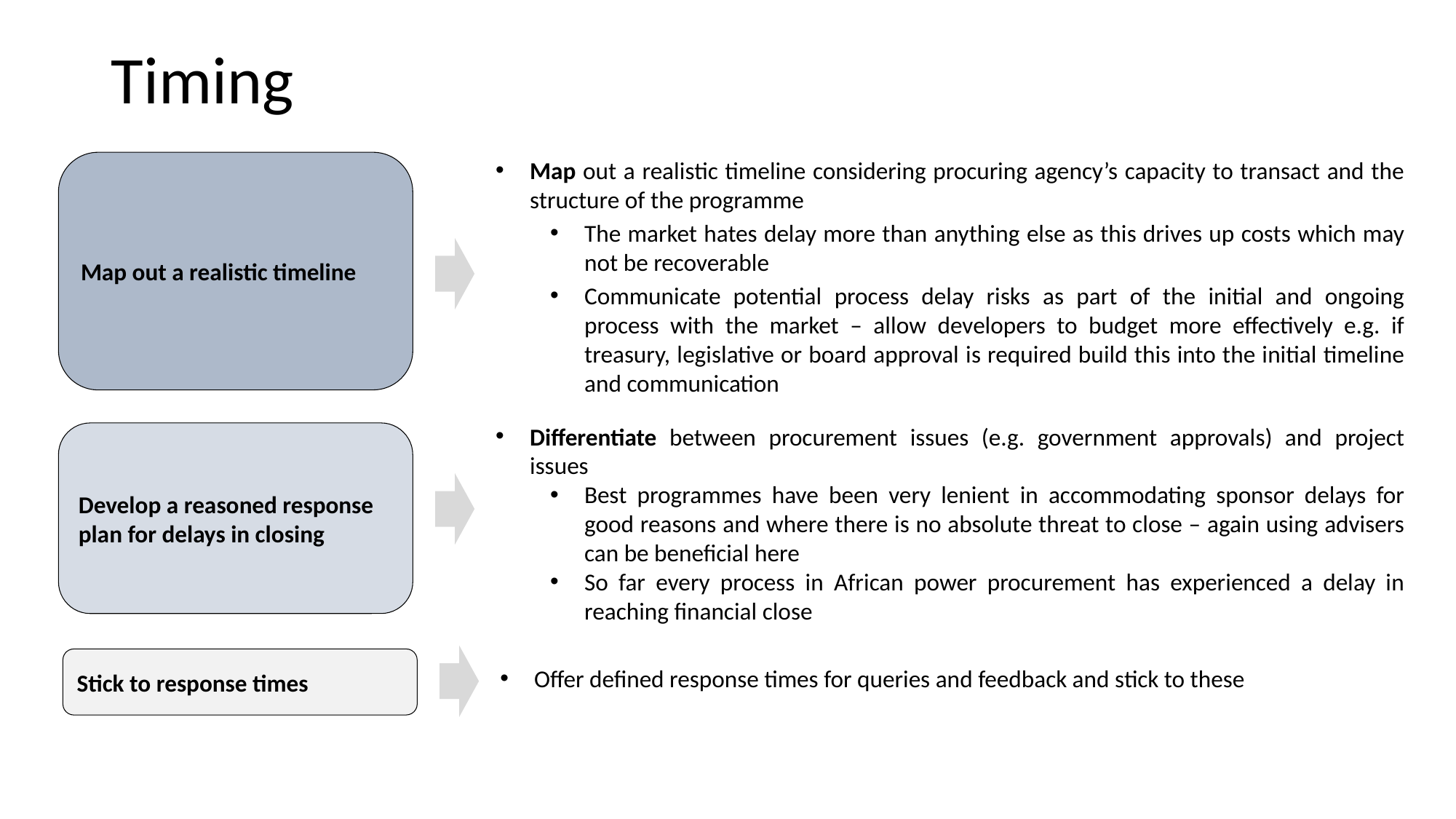

# Timing
Map out a realistic timeline considering procuring agency’s capacity to transact and the structure of the programme
The market hates delay more than anything else as this drives up costs which may not be recoverable
Communicate potential process delay risks as part of the initial and ongoing process with the market – allow developers to budget more effectively e.g. if treasury, legislative or board approval is required build this into the initial timeline and communication

Map out a realistic timeline

Differentiate between procurement issues (e.g. government approvals) and project issues
Best programmes have been very lenient in accommodating sponsor delays for good reasons and where there is no absolute threat to close – again using advisers can be beneficial here
So far every process in African power procurement has experienced a delay in reaching financial close
Develop a reasoned response plan for delays in closing

Stick to response times
Offer defined response times for queries and feedback and stick to these